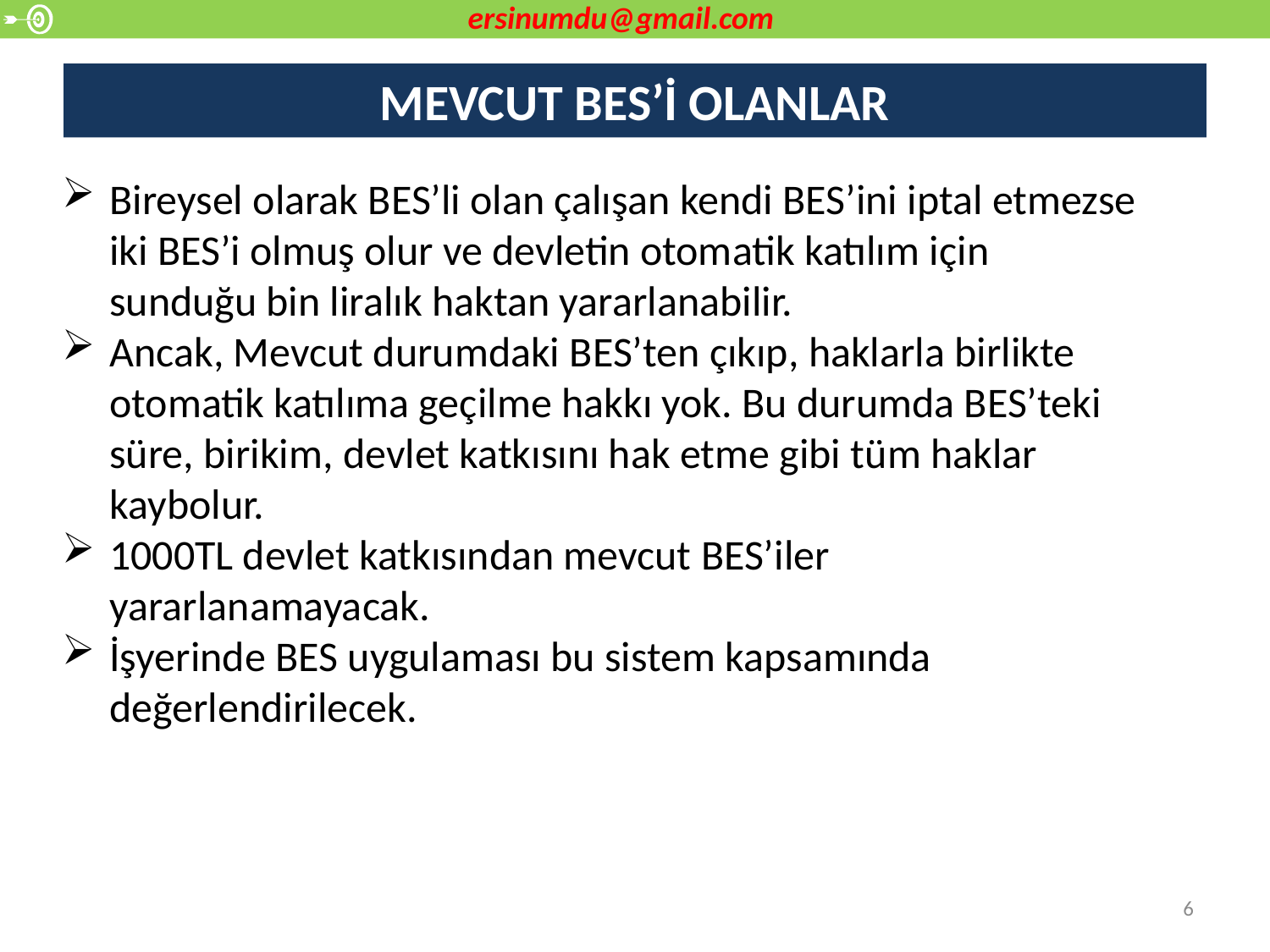

ersinumdu@gmail.com
# MEVCUT BES’İ OLANLAR
Bireysel olarak BES’li olan çalışan kendi BES’ini iptal etmezse iki BES’i olmuş olur ve devletin otomatik katılım için sunduğu bin liralık haktan yararlanabilir.
Ancak, Mevcut durumdaki BES’ten çıkıp, haklarla birlikte otomatik katılıma geçilme hakkı yok. Bu durumda BES’teki süre, birikim, devlet katkısını hak etme gibi tüm haklar kaybolur.
1000TL devlet katkısından mevcut BES’iler yararlanamayacak.
İşyerinde BES uygulaması bu sistem kapsamında değerlendirilecek.

6